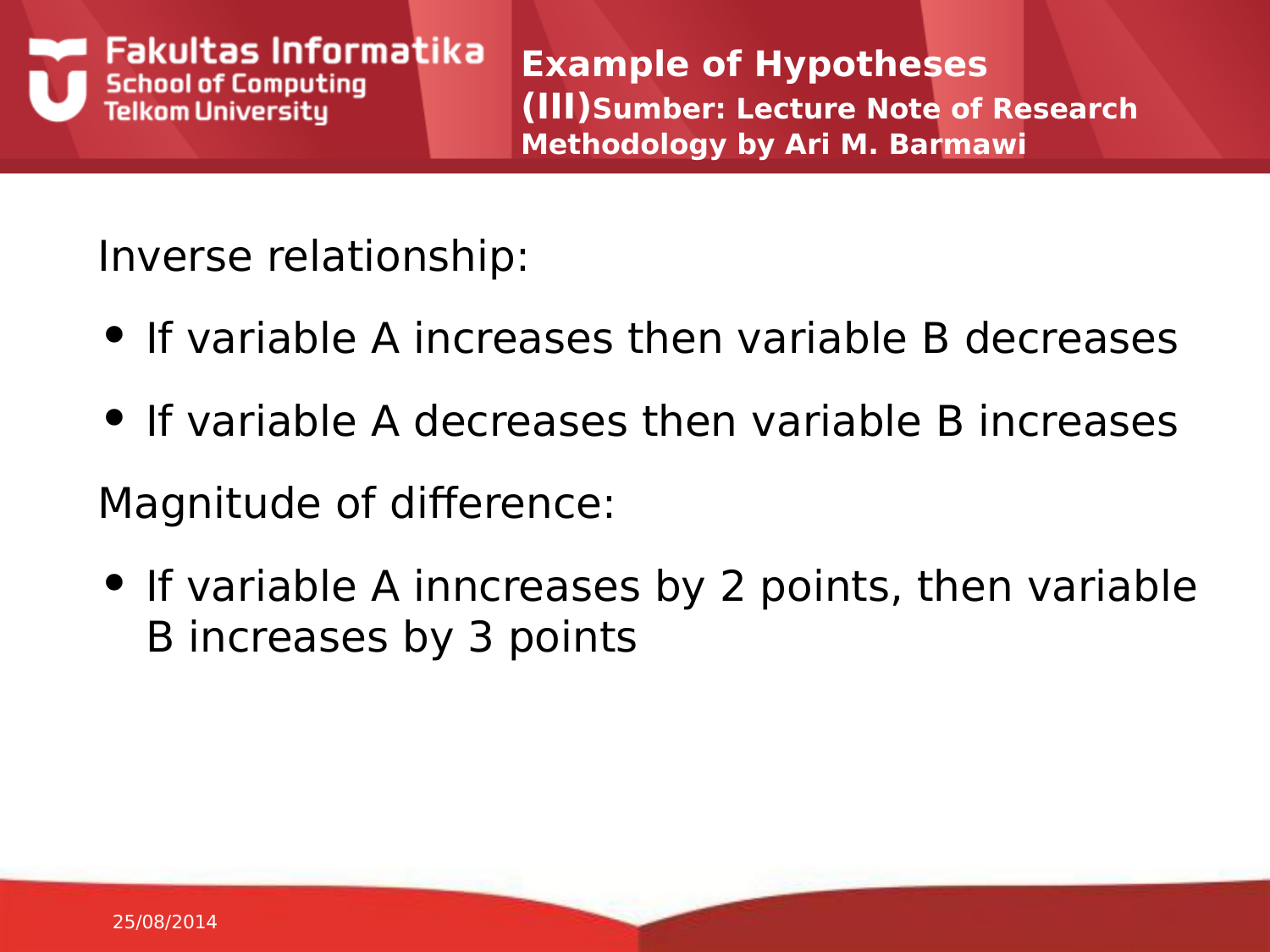

# Example of Hypotheses (III)Sumber: Lecture Note of Research Methodology by Ari M. Barmawi
Inverse relationship:
If variable A increases then variable B decreases
If variable A decreases then variable B increases
Magnitude of difference:
If variable A inncreases by 2 points, then variable B increases by 3 points

25/08/2014